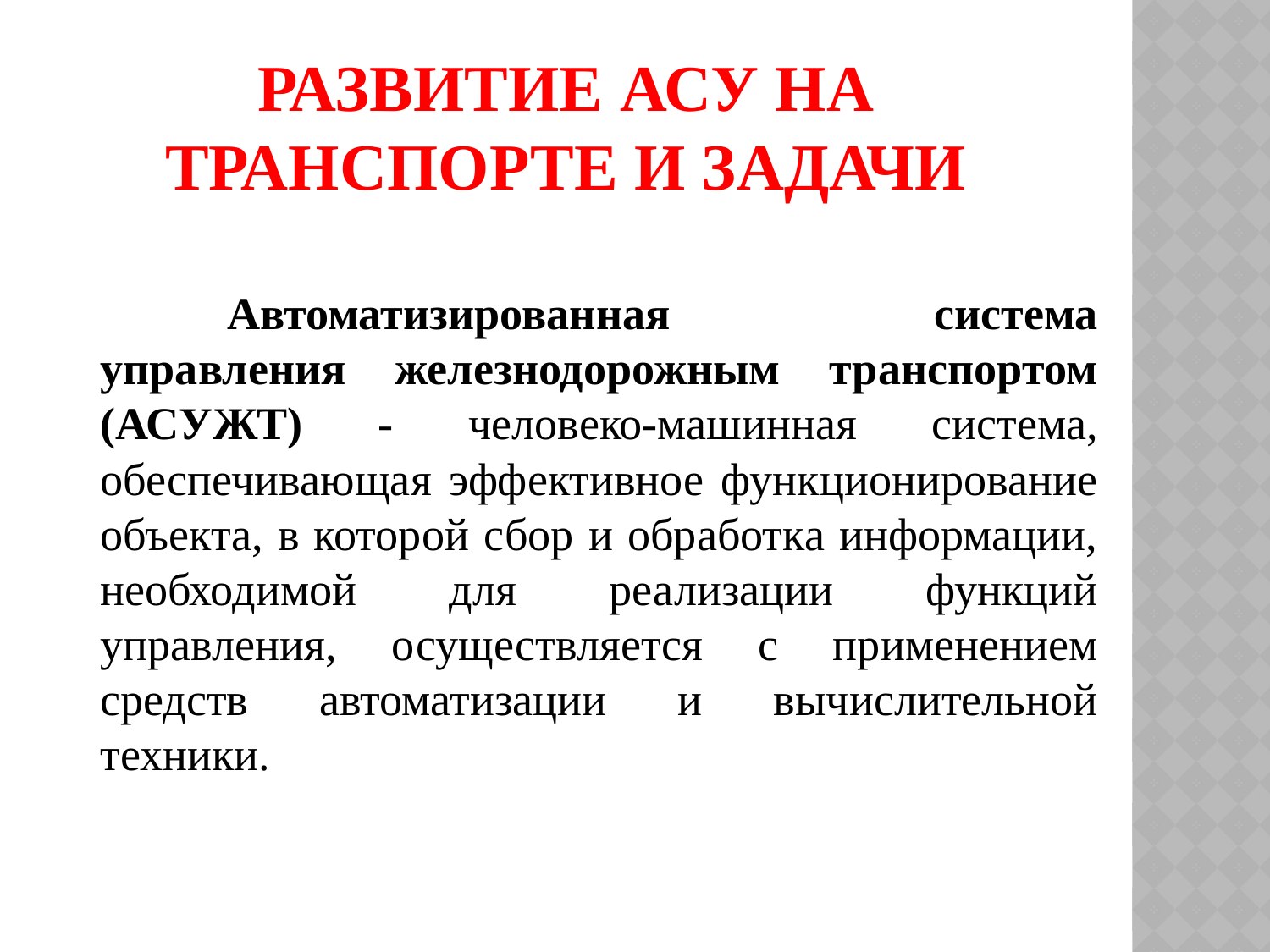

# Развитие АСУ на транспорте и задачи
		Автоматизированная система управления железнодорожным транспортом (АСУЖТ) - человеко-машинная система, обеспечивающая эффективное функционирование объекта, в которой сбор и обработка информации, необходимой для реализации функций управления, осуществляется с применением средств автоматизации и вычислительной техники.